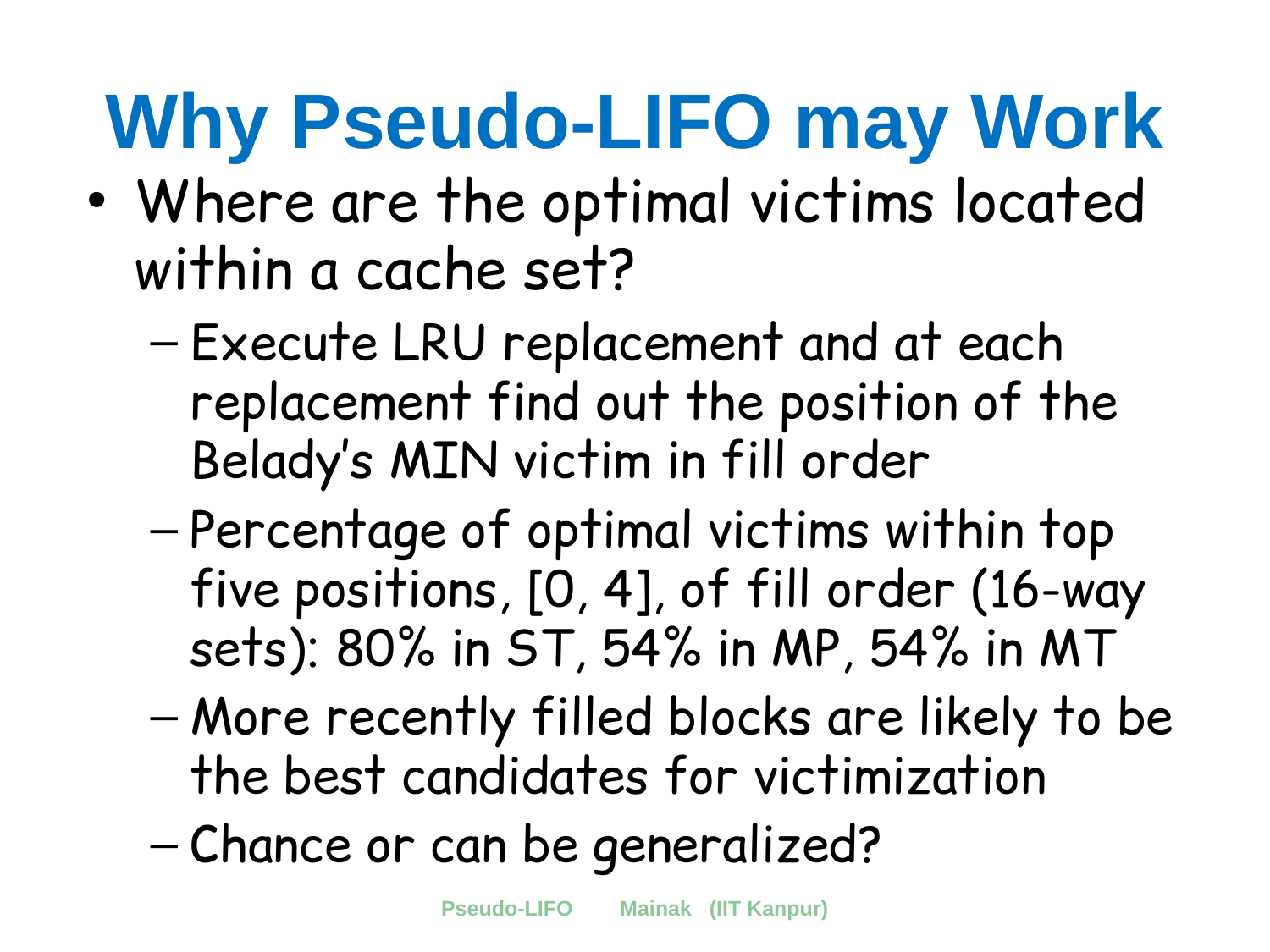

# Why Pseudo-LIFO may Work
Where are the optimal victims located within a cache set?
Execute LRU replacement and at each replacement find out the position of the Belady’s MIN victim in fill order
Percentage of optimal victims within top five positions, [0, 4], of fill order (16-way sets): 80% in ST, 54% in MP, 54% in MT
More recently filled blocks are likely to be the best candidates for victimization
Chance or can be generalized?
Pseudo-LIFO        Mainak   (IIT Kanpur)